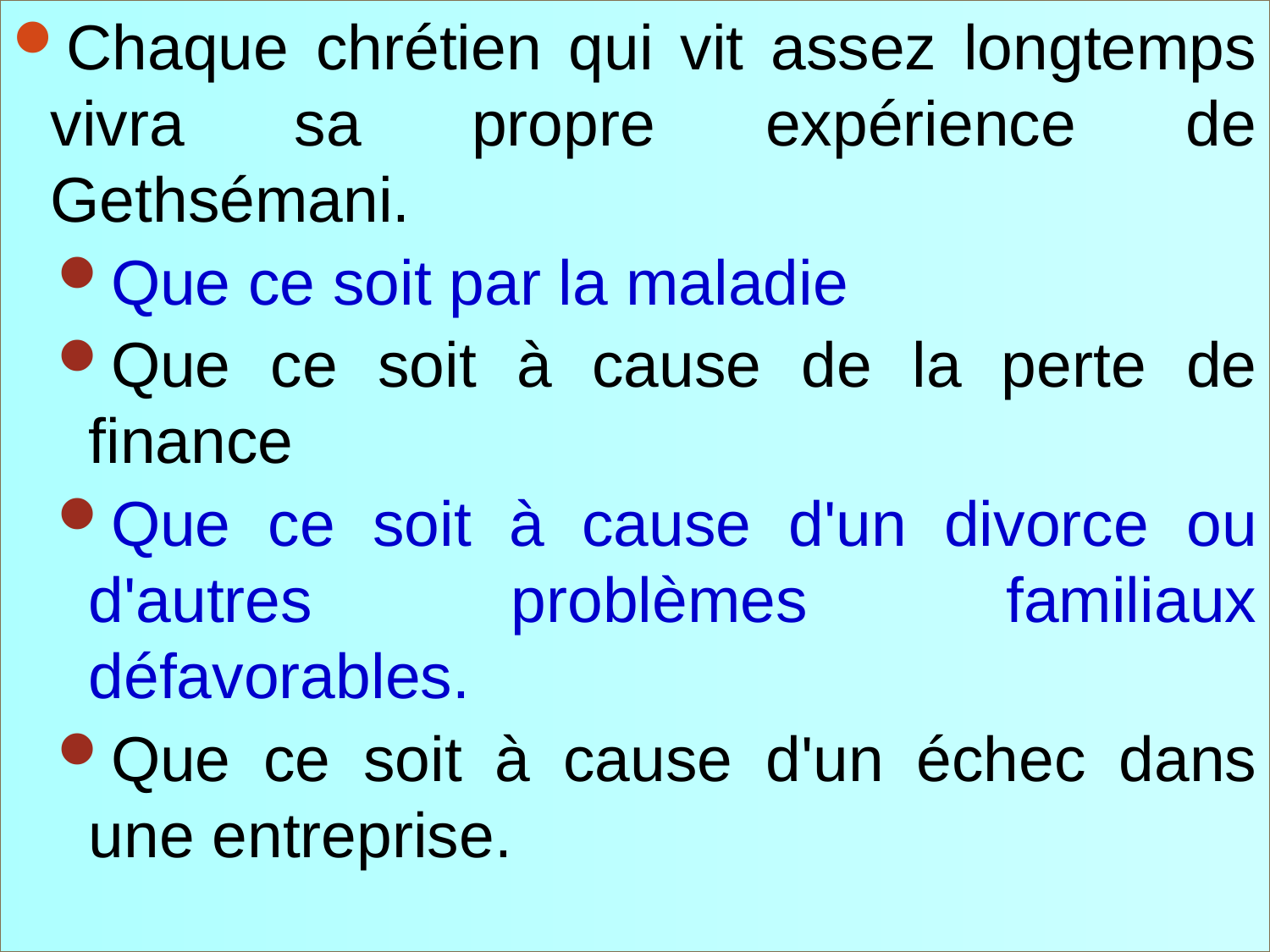

Chaque chrétien qui vit assez longtemps vivra sa propre expérience de Gethsémani.
Que ce soit par la maladie
Que ce soit à cause de la perte de finance
Que ce soit à cause d'un divorce ou d'autres problèmes familiaux défavorables.
Que ce soit à cause d'un échec dans une entreprise.